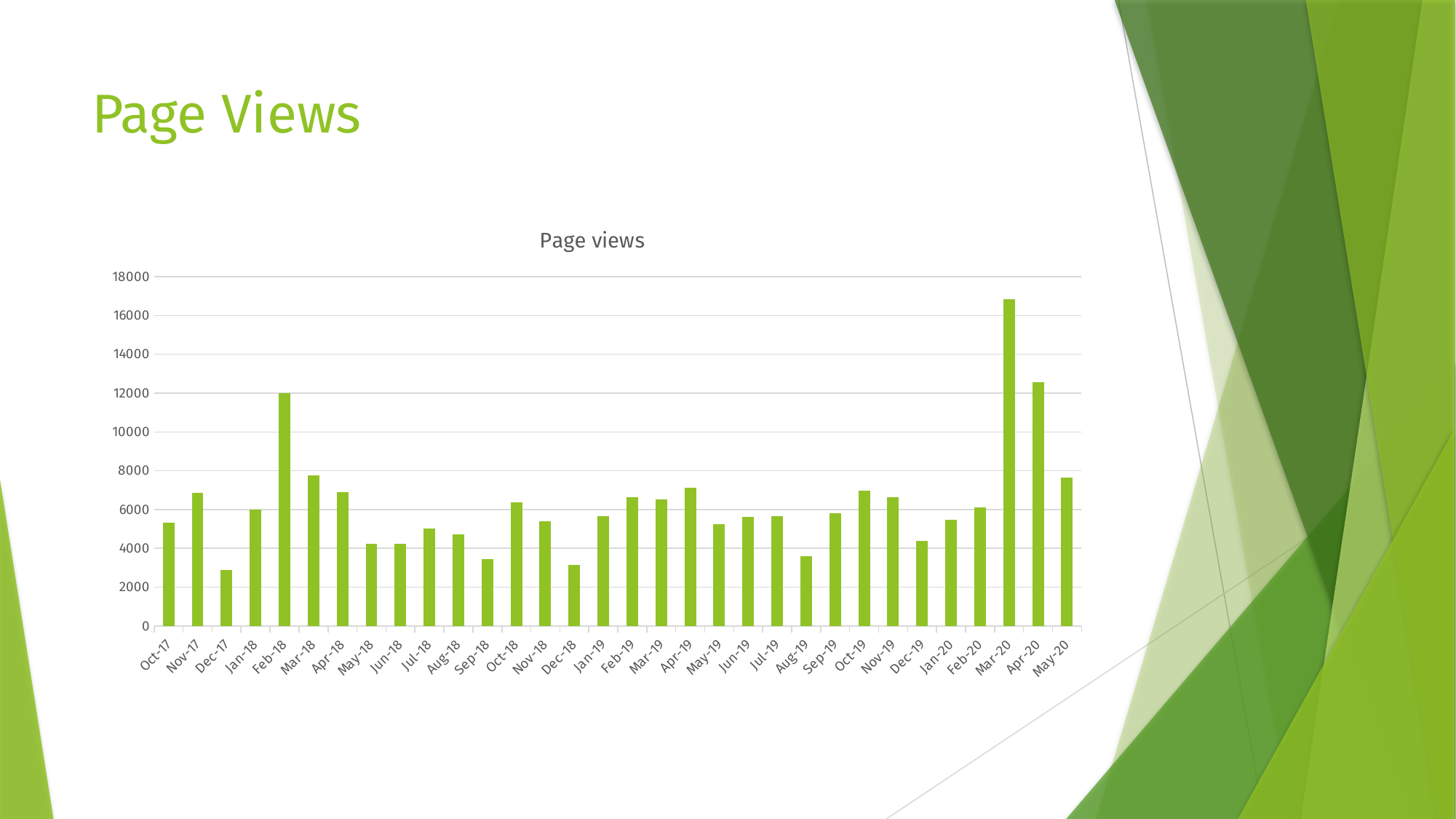

# Page Views

### Chart:

| Category | Page views |
|---|---|
| 43009 | 5330.0 |
| 43040 | 6842.0 |
| 43070 | 2874.0 |
| 43101 | 6001.0 |
| 43132 | 11994.0 |
| 43160 | 7744.0 |
| 43191 | 6905.0 |
| 43221 | 4245.0 |
| 43252 | 4217.0 |
| 43282 | 5034.0 |
| 43313 | 4704.0 |
| 43344 | 3440.0 |
| 43374 | 6354.0 |
| 43405 | 5397.0 |
| 43435 | 3132.0 |
| 43466 | 5673.0 |
| 43497 | 6624.0 |
| 43525 | 6512.0 |
| 43556 | 7123.0 |
| 43586 | 5232.0 |
| 43617 | 5615.0 |
| 43647 | 5670.0 |
| 43678 | 3606.0 |
| 43709 | 5807.0 |
| 43739 | 6975.0 |
| 43770 | 6639.0 |
| 43800 | 4386.0 |
| 43831 | 5481.0 |
| 43862 | 6092.0 |
| 43891 | 16820.0 |
| 43922 | 12546.0 |
| 43952 | 7639.0 |